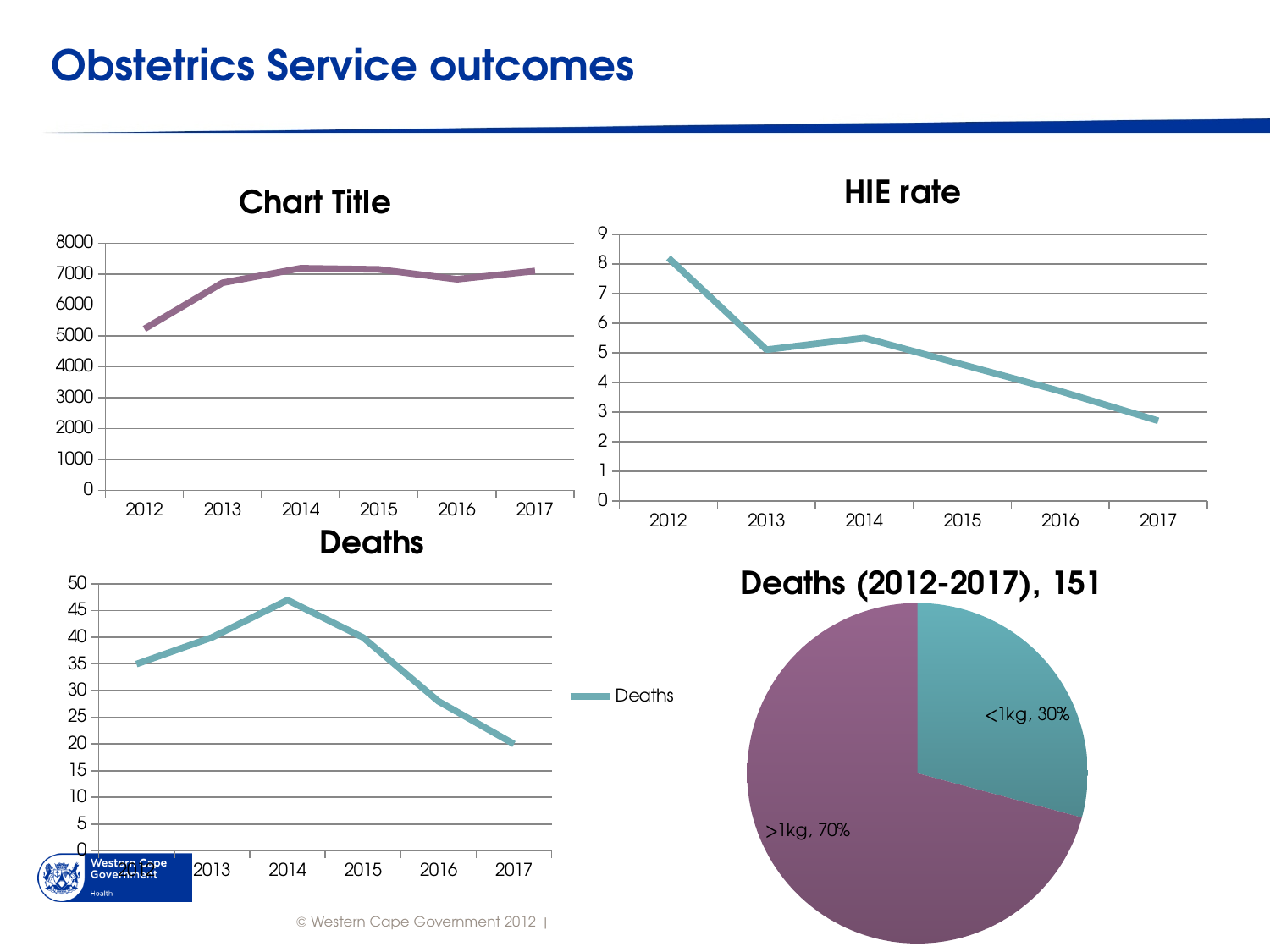

# Obstetrics Service outcomes

### Chart:

| Category | HIE rate |
|---|---|
| 2012 | 8.200000000000001 |
| 2013 | 5.1 |
| 2014 | 5.5 |
| 2015 | 4.6 |
| 2016 | 3.7 |
| 2017 | 2.7 |

[unsupported chart]

### Chart:

| Category | Deaths |
|---|---|
| 2012 | 35.0 |
| 2013 | 40.0 |
| 2014 | 47.0 |
| 2015 | 40.0 |
| 2016 | 28.0 |
| 2017 | 20.0 |

### Chart: Deaths (2012-2017), 151

| Category |  |
|---|---|
| <1kg | 54.0 |
| >1kg | 131.0 |